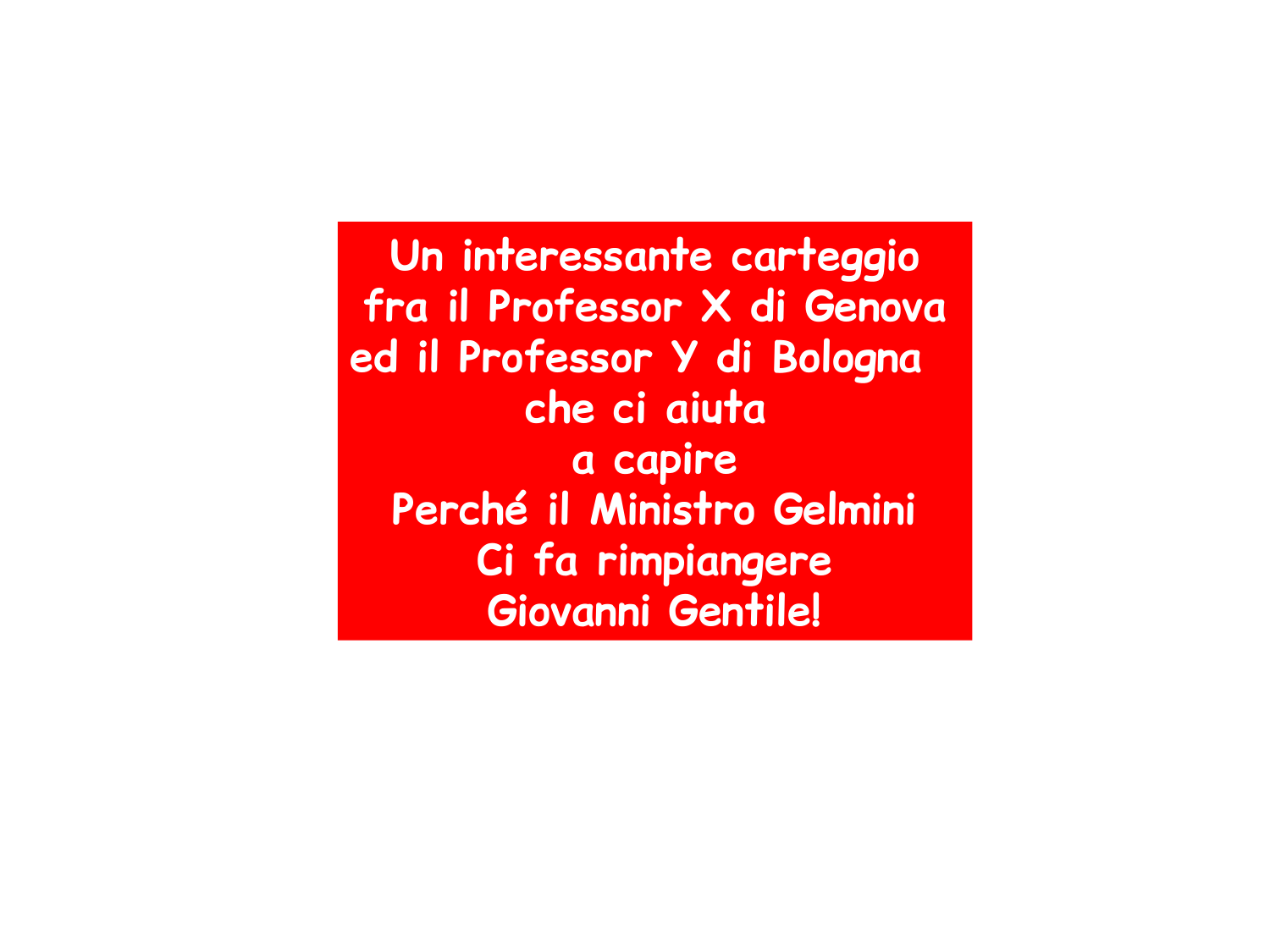

Un interessante carteggio
fra il Professor X di Genova
ed il Professor Y di Bologna
che ci aiuta
a capire
Perché il Ministro Gelmini
Ci fa rimpiangere
Giovanni Gentile!